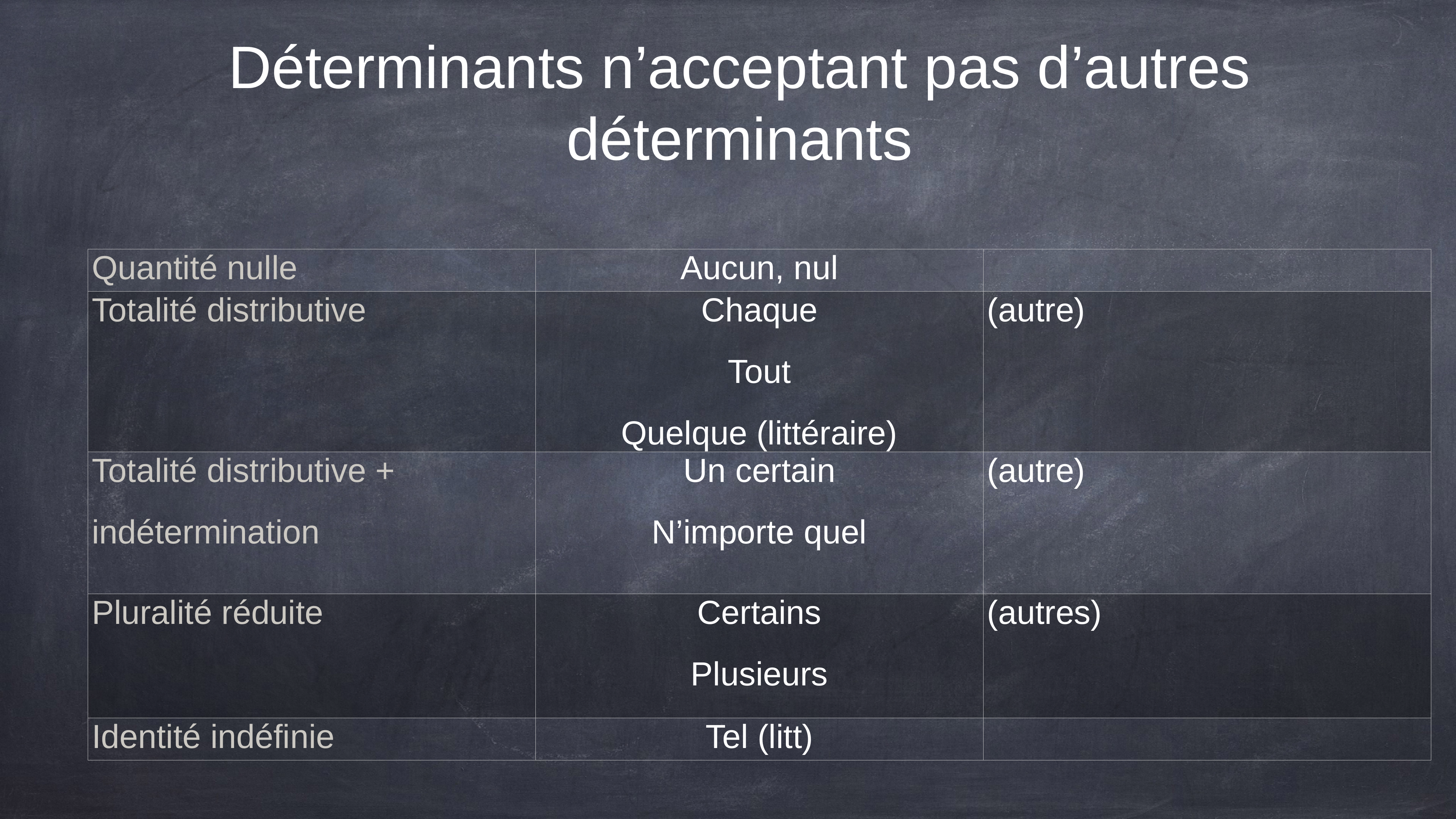

# Déterminants n’acceptant pas d’autres déterminants
| Quantité nulle | Aucun, nul |  |
| --- | --- | --- |
| Totalité distributive | Chaque Tout Quelque (littéraire) | (autre) |
| Totalité distributive + indétermination | Un certain N’importe quel | (autre) |
| Pluralité réduite | Certains Plusieurs | (autres) |
| Identité indéfinie | Tel (litt) |  |